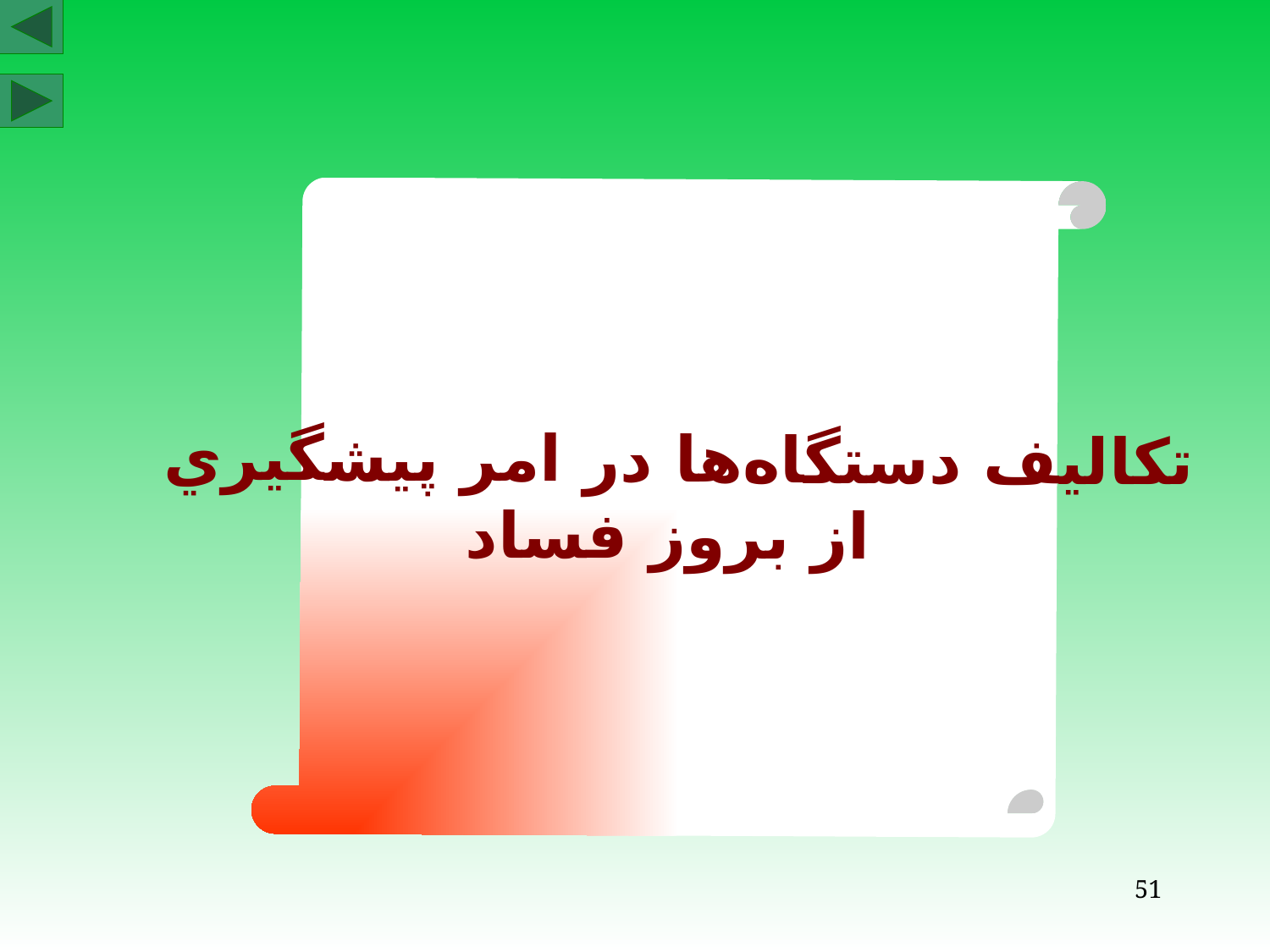

تكاليف دستگاه‌ها در امر پيشگيري
 از بروز فساد
51